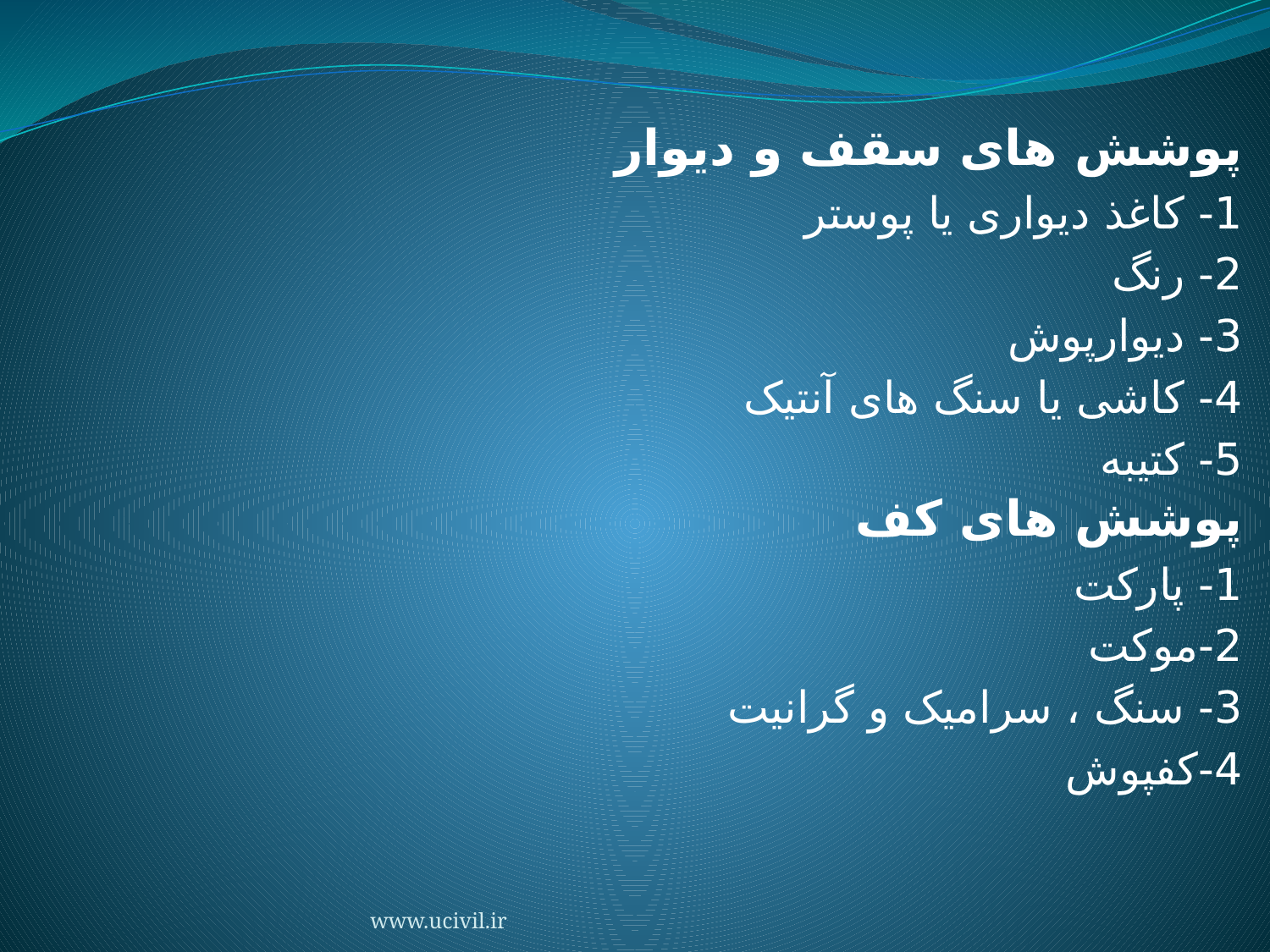

پوشش های سقف و دیوار
1- کاغذ دیواری یا پوستر
2- رنگ
3- دیوارپوش
4- کاشی یا سنگ های آنتیک
5- کتیبه
پوشش های کف
1- پارکت
2-موکت
3- سنگ ، سرامیک و گرانیت
4-کفپوش

www.ucivil.ir